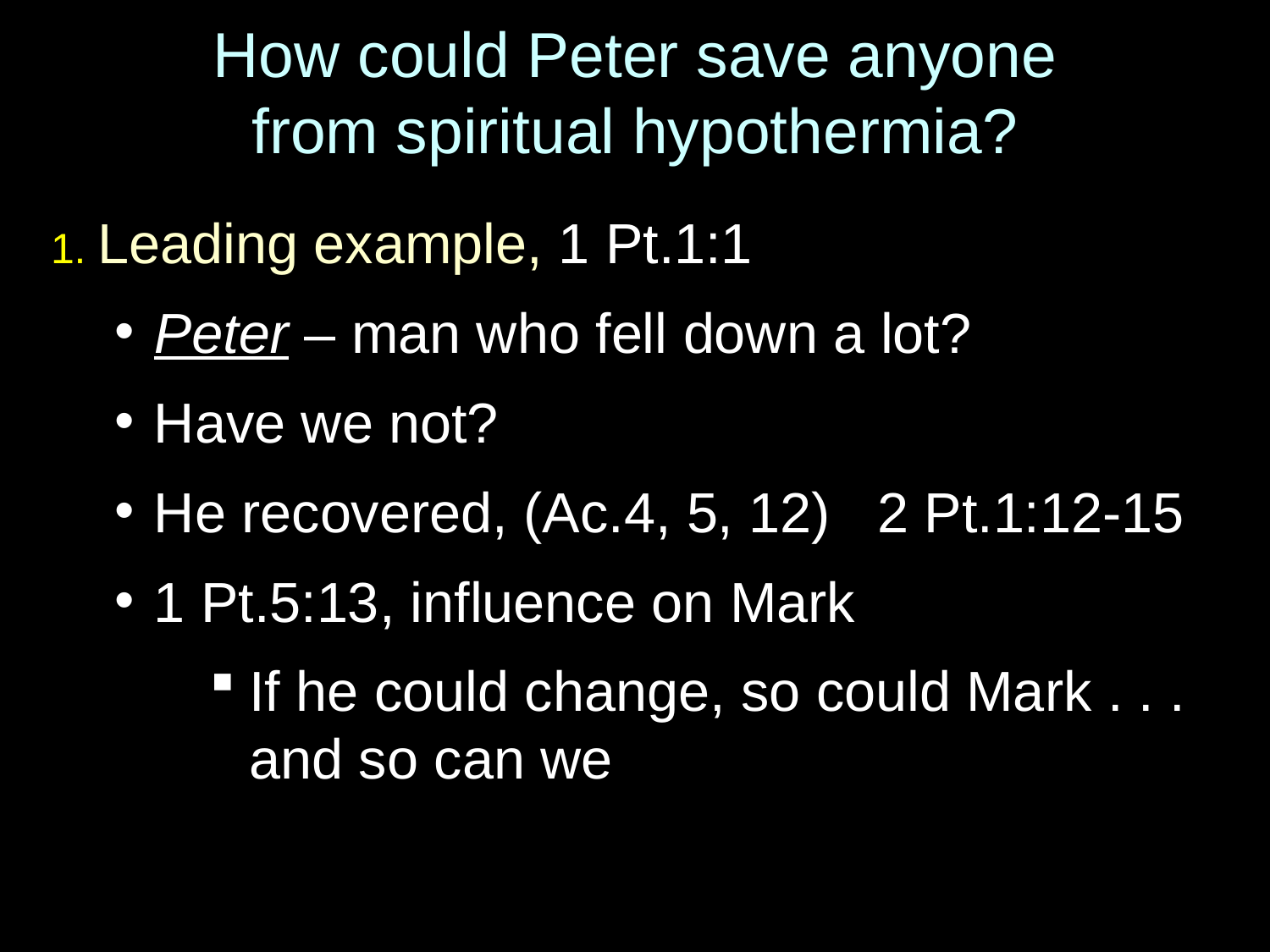

# How could Peter save anyone from spiritual hypothermia?

1. Leading example, 1 Pt.1:1
Peter – man who fell down a lot?
Have we not?
He recovered, (Ac.4, 5, 12)   2 Pt.1:12-15
1 Pt.5:13, influence on Mark
If he could change, so could Mark . . . and so can we